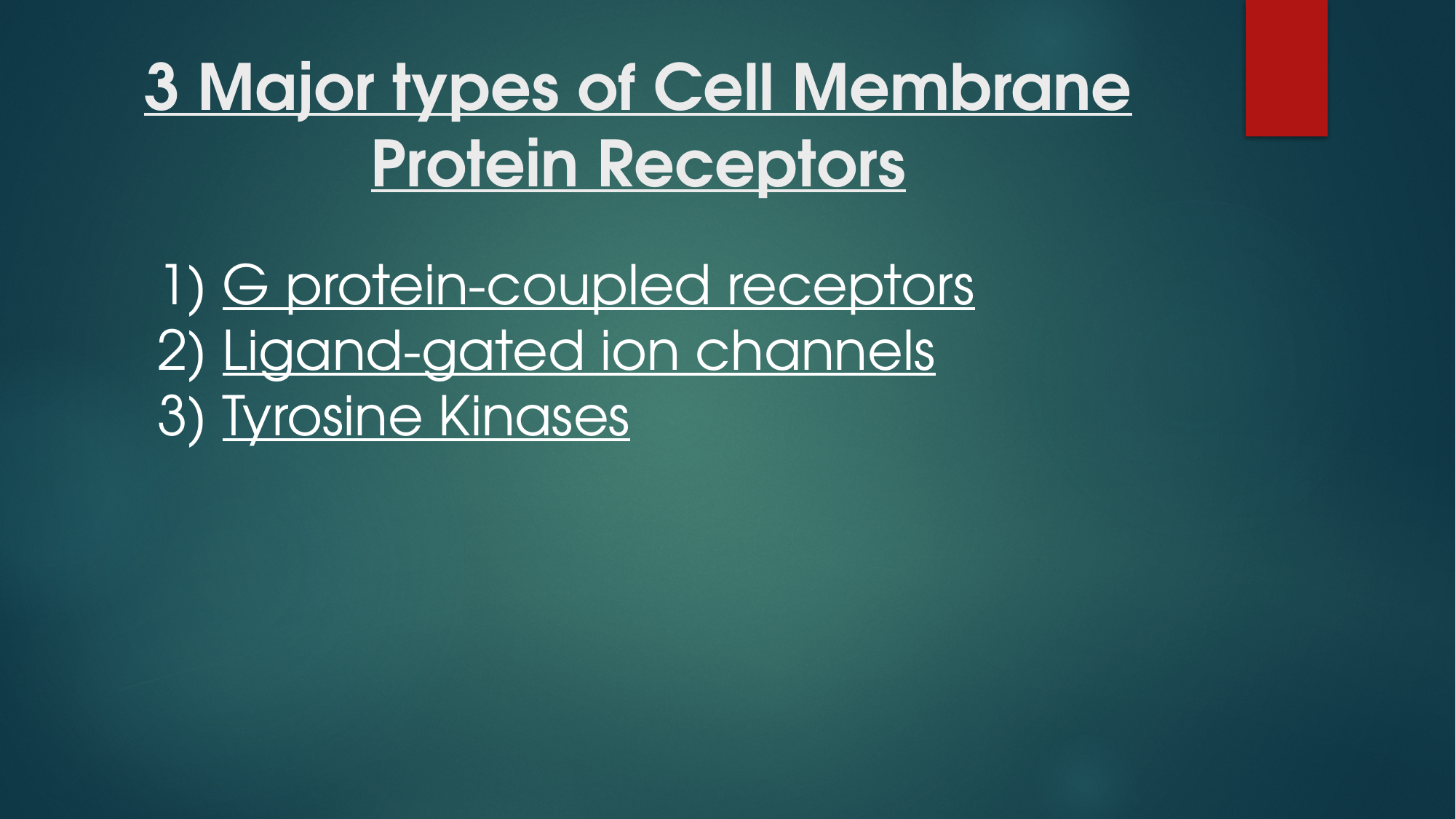

# 3 Major types of Cell Membrane Protein Receptors
1) G protein-coupled receptors
2) Ligand-gated ion channels
3) Tyrosine Kinases